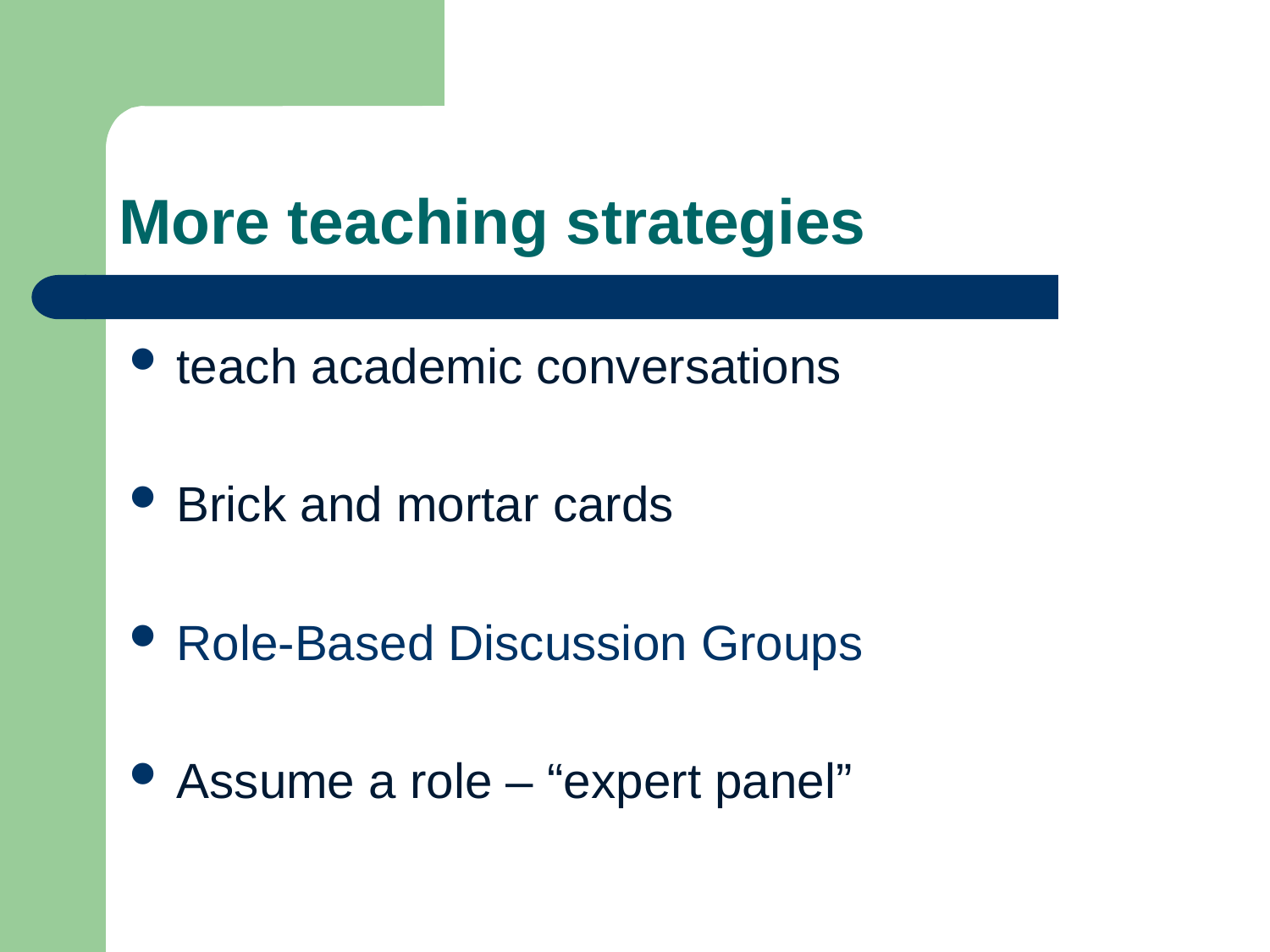

# More teaching strategies
teach academic conversations

Brick and mortar cards

Role-Based Discussion Groups

Assume a role – “expert panel”